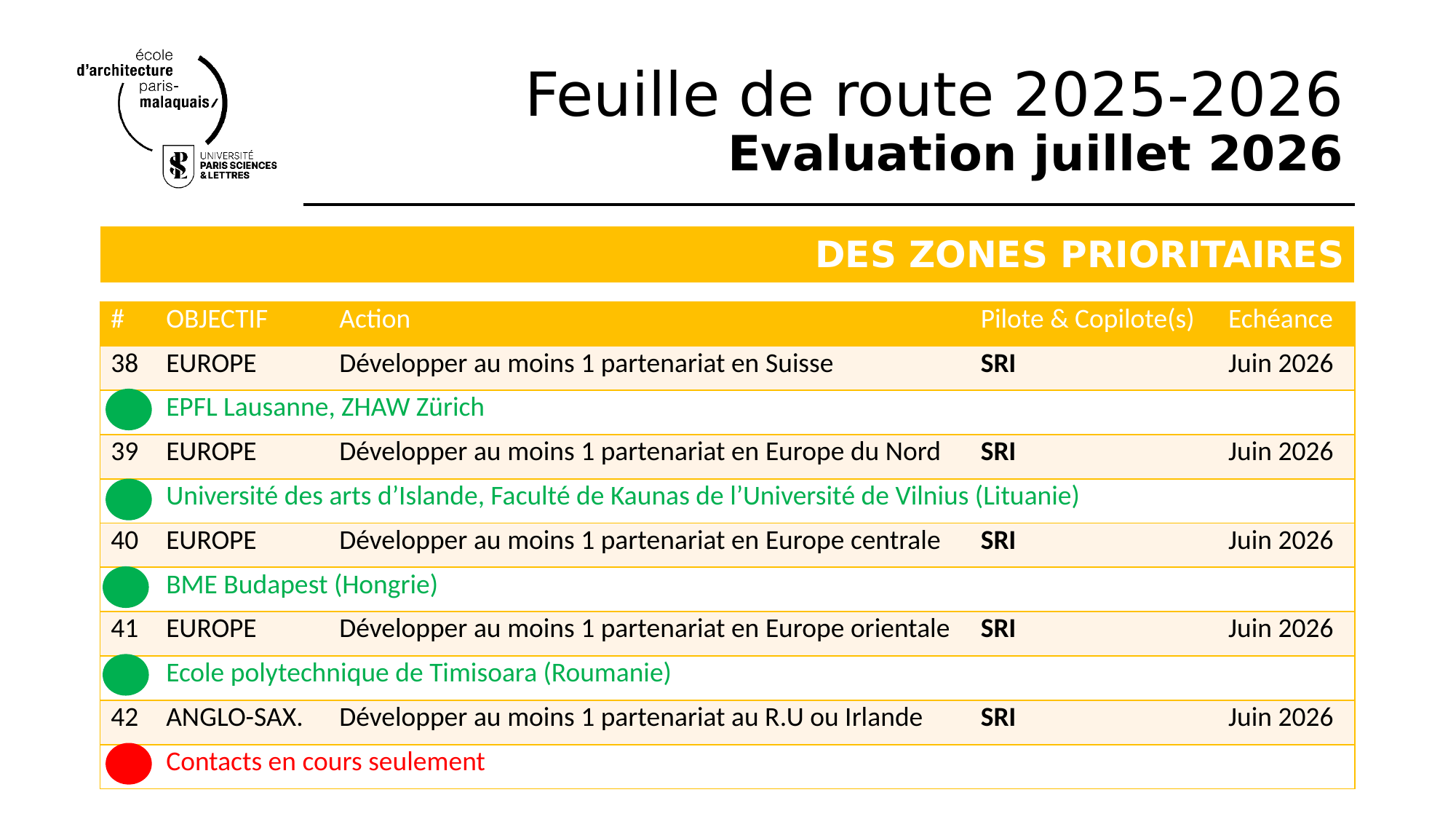

# Feuille de route 2025-2026 Evaluation juillet 2026
    DES ZONES PRIORITAIRES
| # | OBJECTIF | Action | Pilote & Copilote(s) | Echéance |
| --- | --- | --- | --- | --- |
| 38 | EUROPE | Développer au moins 1 partenariat en Suisse | SRI | Juin 2026 |
|  | EPFL Lausanne, ZHAW Zürich |  |  |  |
| 39 | EUROPE | Développer au moins 1 partenariat en Europe du Nord | SRI | Juin 2026 |
|  | Université des arts d’Islande, Faculté de Kaunas de l’Université de Vilnius (Lituanie) |  |  |  |
| 40 | EUROPE | Développer au moins 1 partenariat en Europe centrale | SRI | Juin 2026 |
|  | BME Budapest (Hongrie) |  |  |  |
| 41 | EUROPE | Développer au moins 1 partenariat en Europe orientale | SRI | Juin 2026 |
|  | Ecole polytechnique de Timisoara (Roumanie) |  |  |  |
| 42 | ANGLO-SAX. | Développer au moins 1 partenariat au R.U ou Irlande | SRI | Juin 2026 |
|  | Contacts en cours seulement |  |  |  |